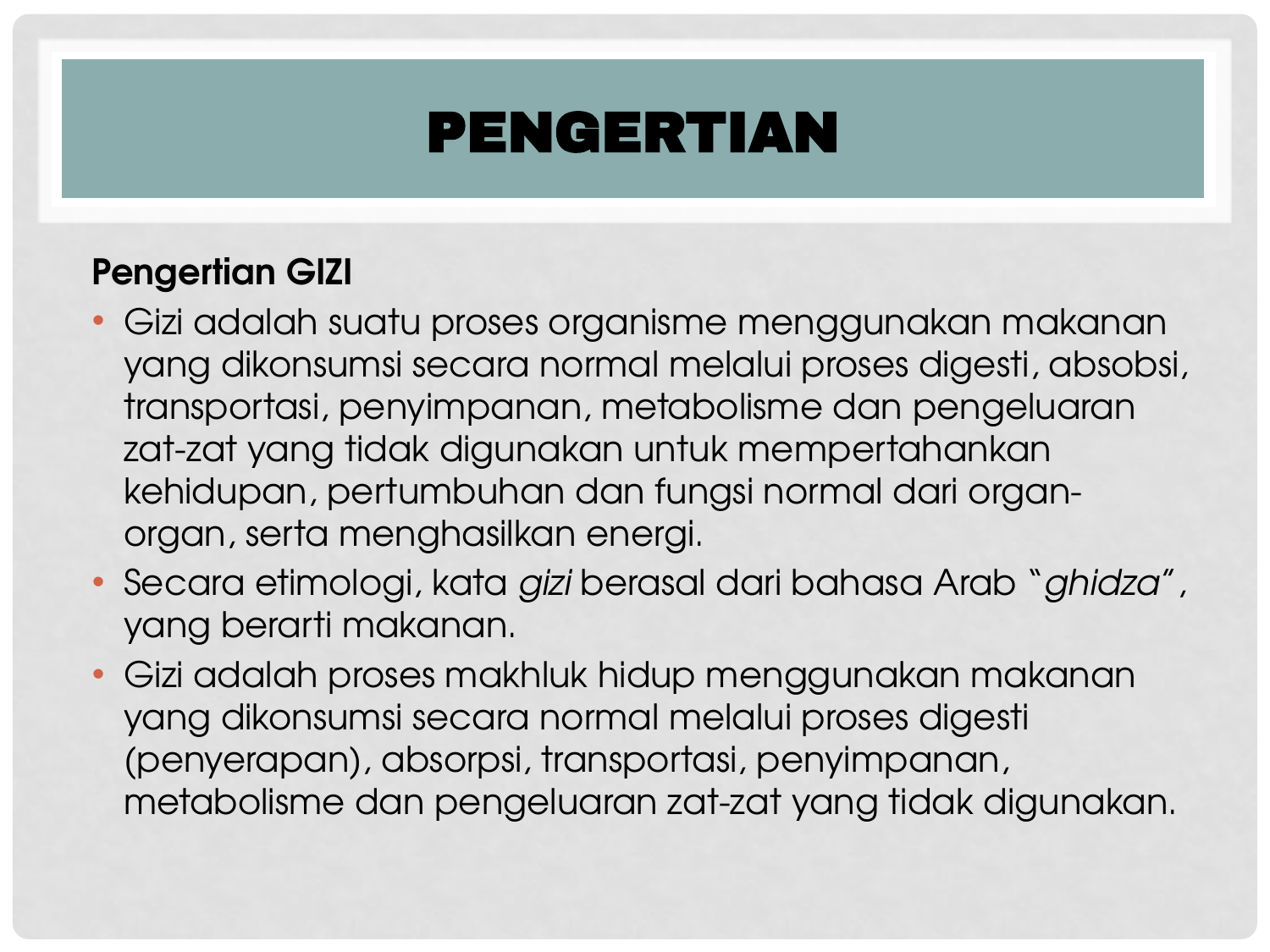

# PENGERTIAN
Pengertian GIZI
Gizi adalah suatu proses organisme menggunakan makanan yang dikonsumsi secara normal melalui proses digesti, absobsi, transportasi, penyimpanan, metabolisme dan pengeluaran zat-zat yang tidak digunakan untuk mempertahankan kehidupan, pertumbuhan dan fungsi normal dari organ-organ, serta menghasilkan energi.
Secara etimologi, kata gizi berasal dari bahasa Arab “ghidza”, yang berarti makanan.
Gizi adalah proses makhluk hidup menggunakan makanan yang dikonsumsi secara normal melalui proses digesti (penyerapan), absorpsi, transportasi, penyimpanan, metabolisme dan pengeluaran zat-zat yang tidak digunakan.